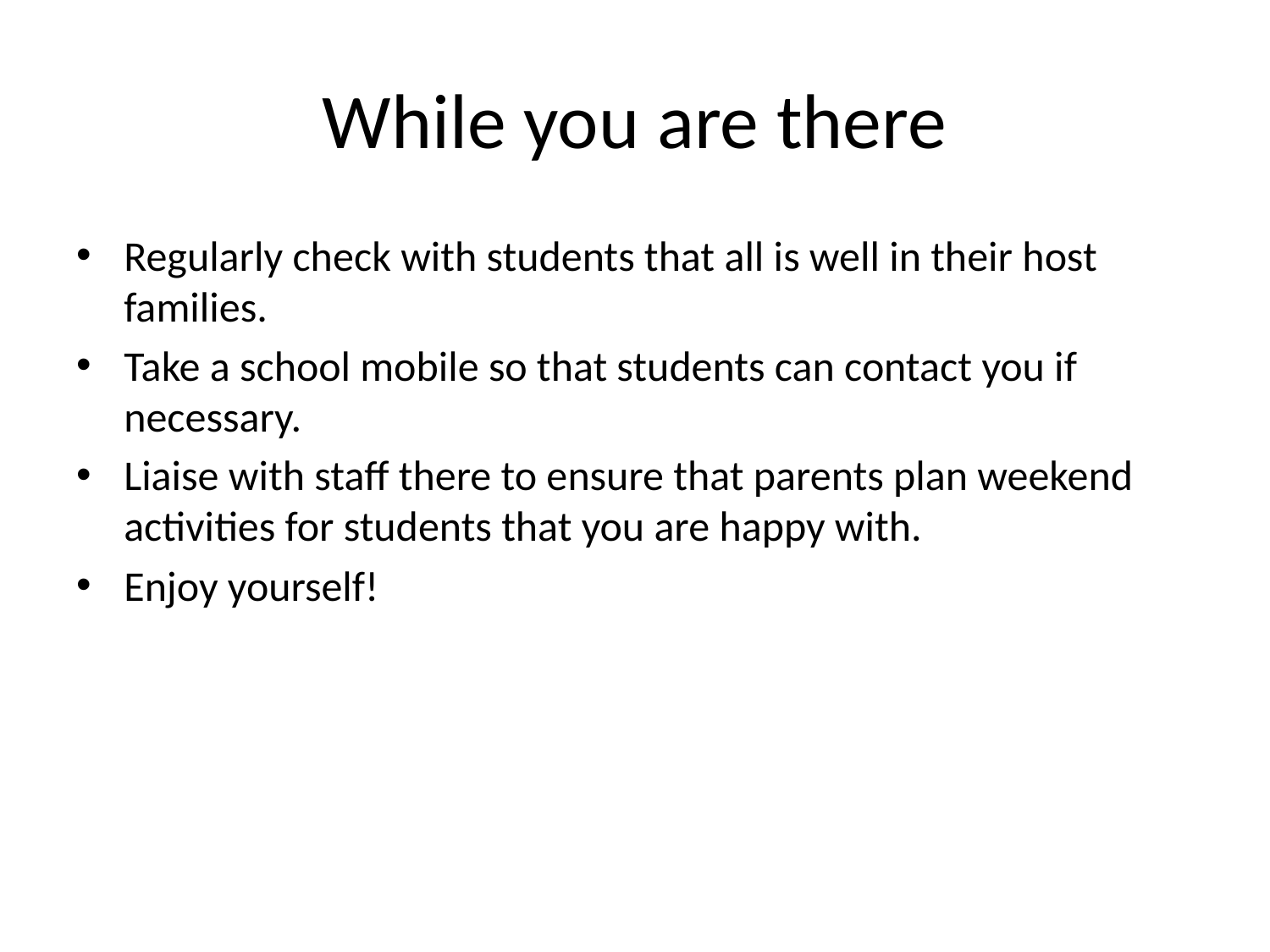

# While you are there
Regularly check with students that all is well in their host families.
Take a school mobile so that students can contact you if necessary.
Liaise with staff there to ensure that parents plan weekend activities for students that you are happy with.
Enjoy yourself!